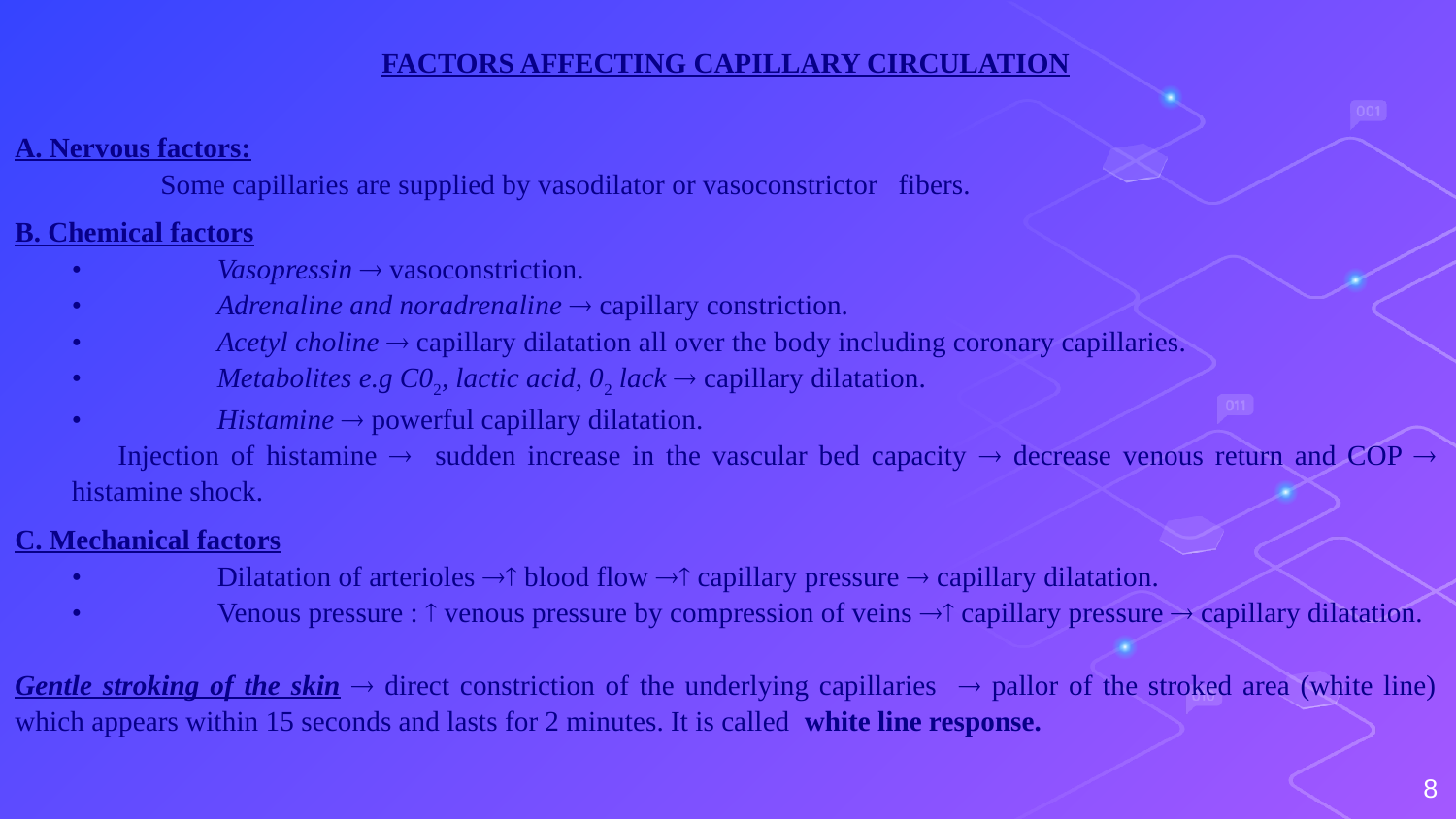

FACTORS AFFECTING CAPILLARY CIRCULATION

A. Nervous factors:
	Some capillaries are supplied by vasodilator or vasoconstrictor   fibers.
B. Chemical factors
•	Vasopressin → vasoconstriction.
•	Adrenaline and noradrenaline → capillary constriction.
•	Acetyl choline → capillary dilatation all over the body including coronary capillaries.
•	Metabolites e.g C02, lactic acid, 02 lack → capillary dilatation.
•	Histamine → powerful capillary dilatation.
    Injection of histamine →  sudden increase in the vascular bed capacity → decrease venous return and COP → histamine shock.
C. Mechanical factors
•	Dilatation of arterioles →↑ blood flow →↑ capillary pressure → capillary dilatation.
•	Venous pressure : ↑ venous pressure by compression of veins →↑ capillary pressure → capillary dilatation.

Gentle stroking of the skin → direct constriction of the underlying capillaries  → pallor of the stroked area (white line) which appears within 15 seconds and lasts for 2 minutes. It is called  white line response.

8